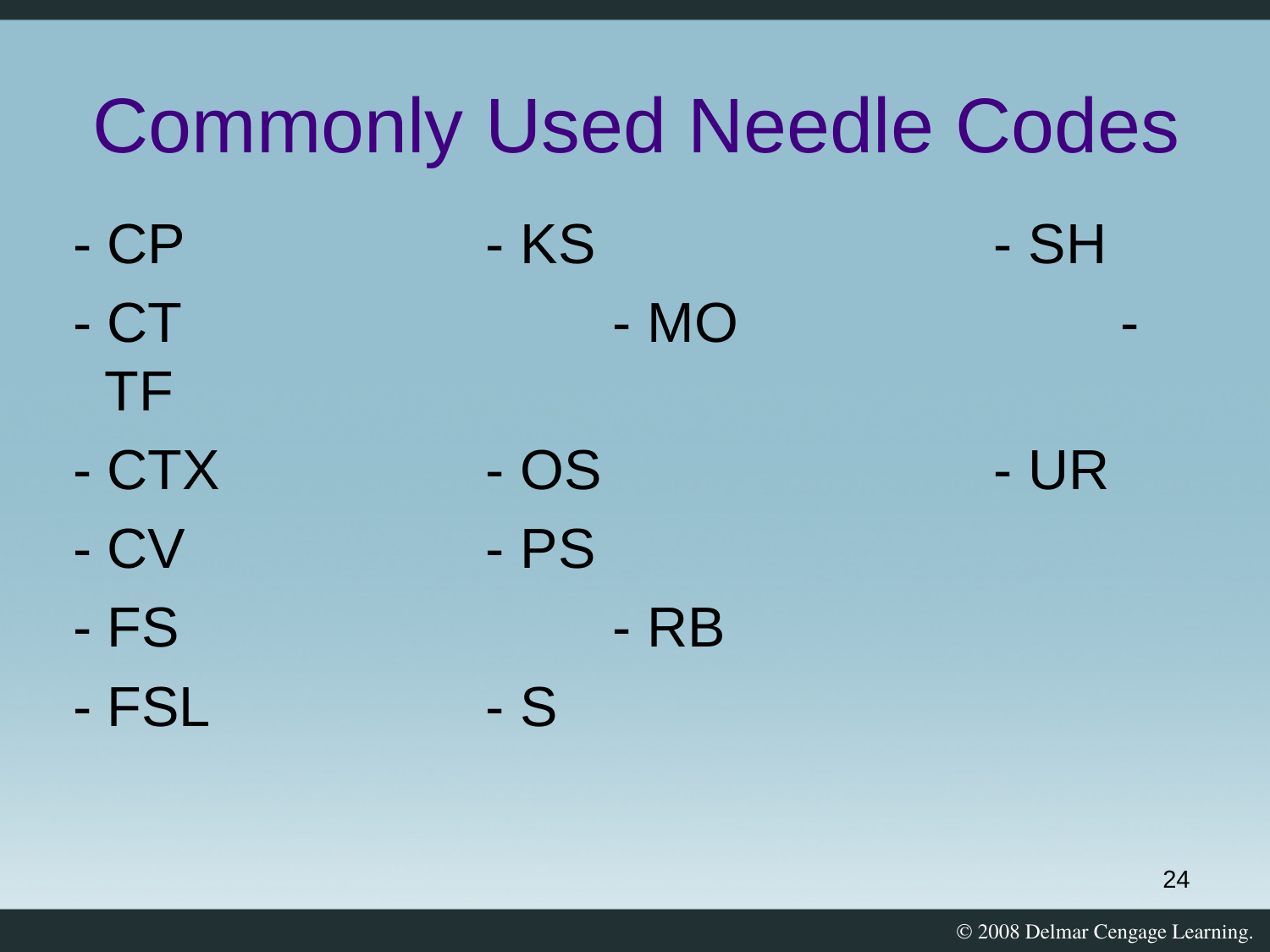

Commonly Used Needle Codes
 - CP			- KS				- SH
 - CT				- MO				- TF
 - CTX			- OS				- UR
 - CV			- PS
 - FS				- RB
 - FSL			- S
24